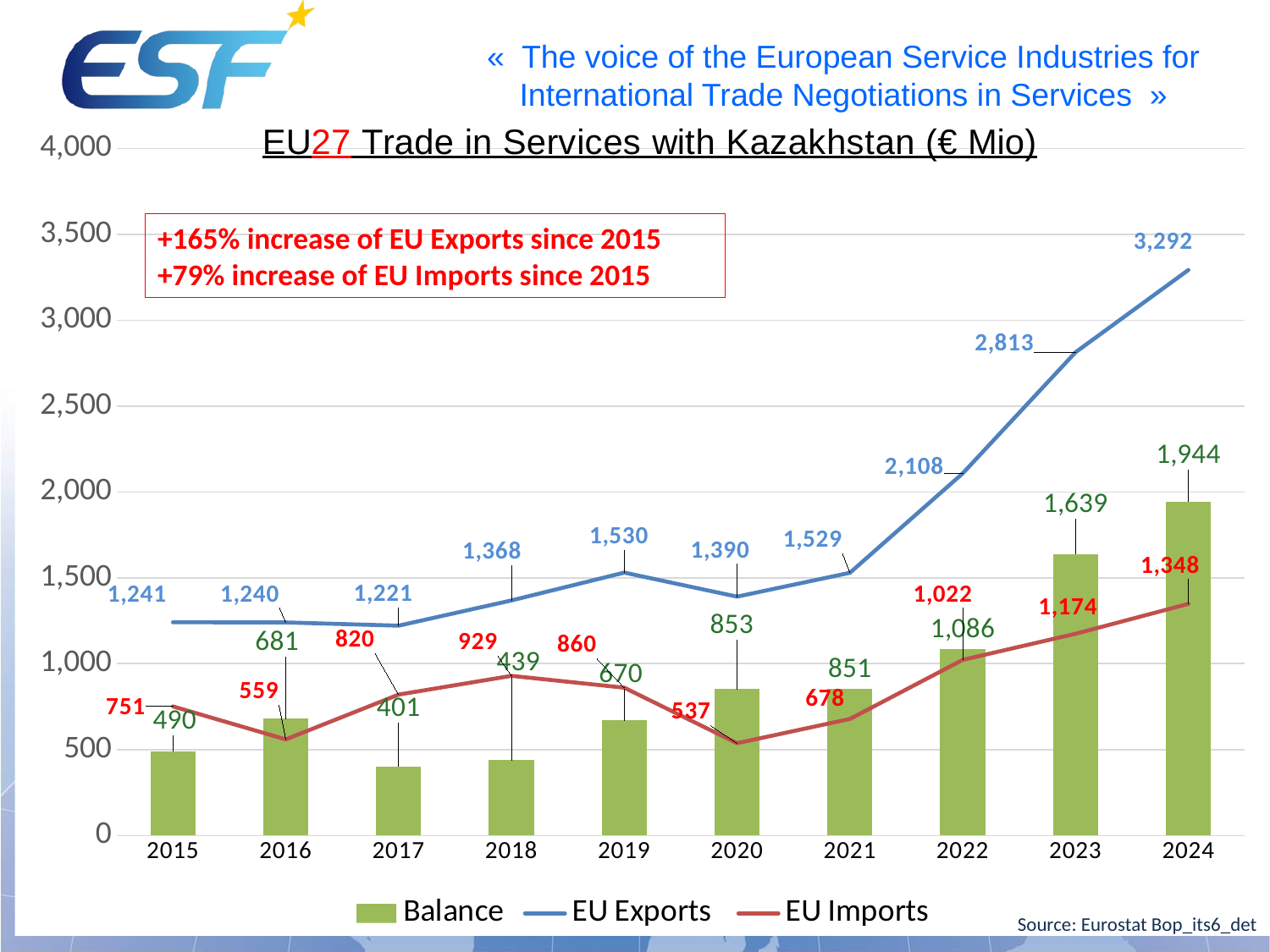

### Chart

| Category | Balance | EU Exports  | EU Imports |
|---|---|---|---|
| 2015 | 490.0 | 1241.0 | 751.0 |
| 2016 | 681.0 | 1240.0 | 559.0 |
| 2017 | 401.0 | 1221.0 | 820.0 |
| 2018 | 439.0 | 1368.0 | 929.0 |
| 2019 | 670.0 | 1530.0 | 860.0 |
| 2020 | 853.0 | 1390.0 | 537.0 |
| 2021 | 851.0 | 1529.0 | 678.0 |
| 2022 | 1086.0 | 2108.0 | 1022.0 |
| 2023 | 1639.0 | 2813.0 | 1174.0 |
| 2024 | 1944.0 | 3292.0 | 1348.0 |
+165% increase of EU Exports since 2015
+79% increase of EU Imports since 2015
#

Source: Eurostat Bop_its6_det